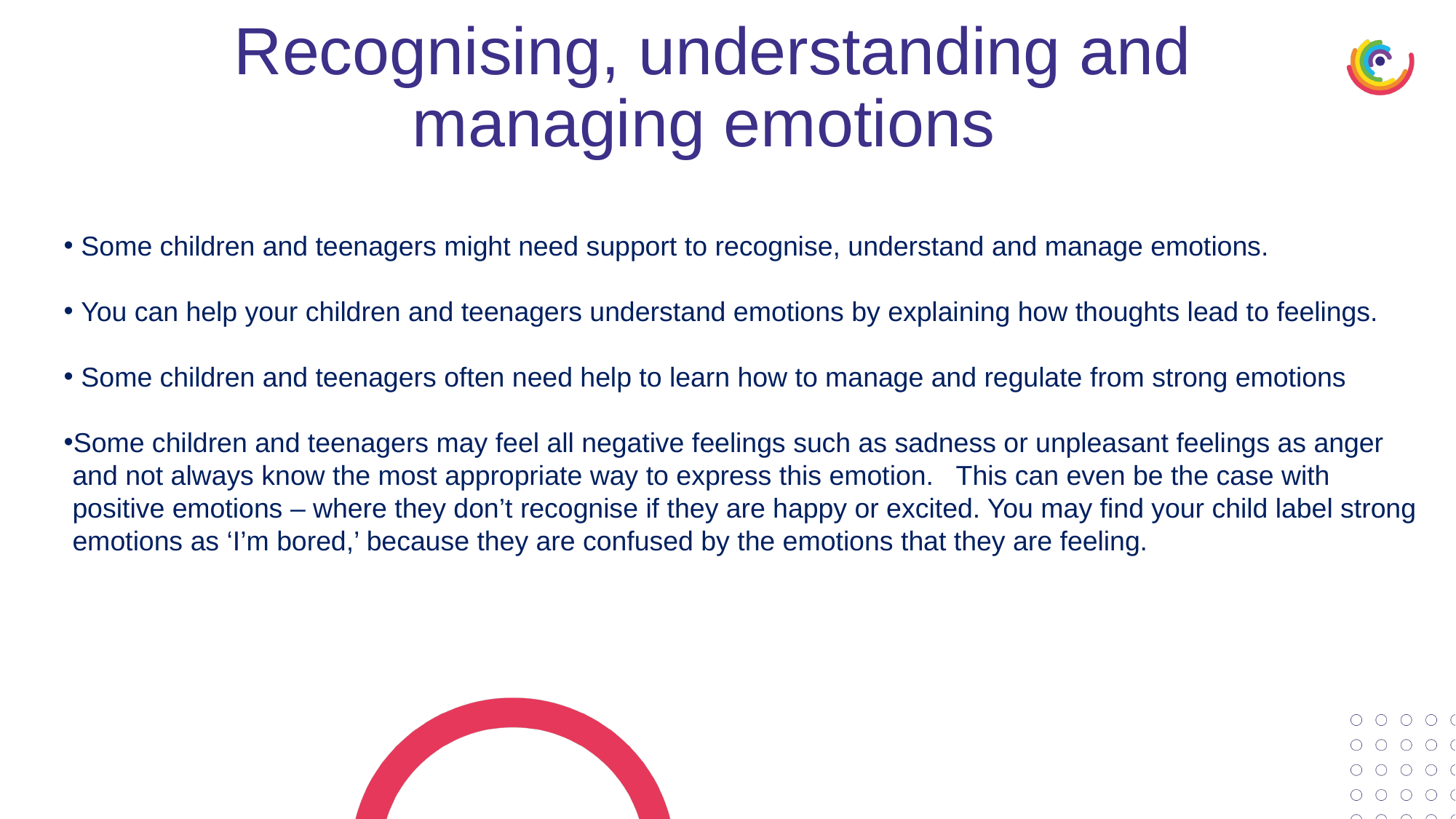

# Recognising, understanding and managing emotions
 Some children and teenagers might need support to recognise, understand and manage emotions.

 You can help your children and teenagers understand emotions by explaining how thoughts lead to feelings.

 Some children and teenagers often need help to learn how to manage and regulate from strong emotions

Some children and teenagers may feel all negative feelings such as sadness or unpleasant feelings as anger and not always know the most appropriate way to express this emotion.   This can even be the case with positive emotions – where they don’t recognise if they are happy or excited. You may find your child label strong emotions as ‘I’m bored,’ because they are confused by the emotions that they are feeling.